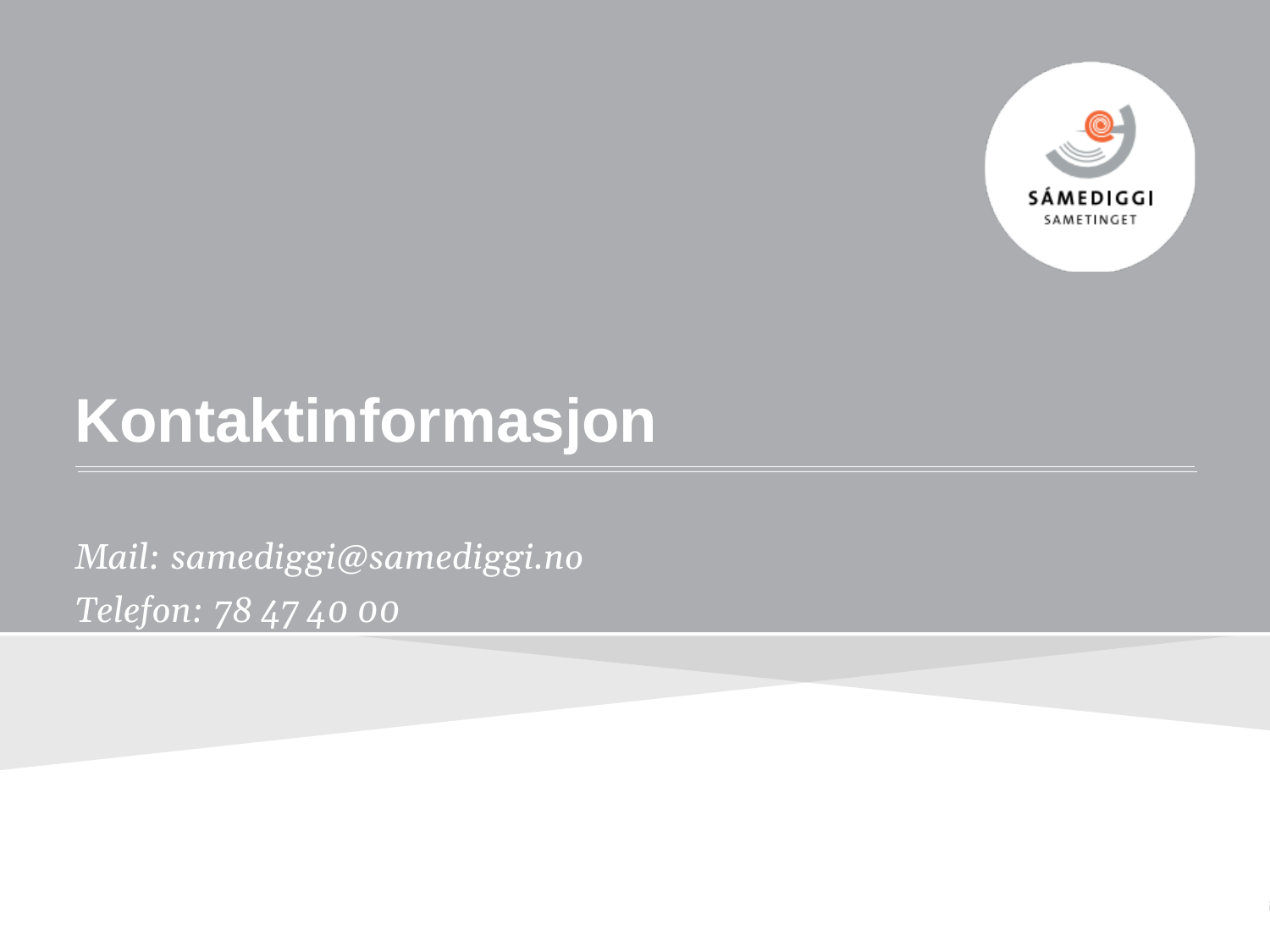

# Kontaktinformasjon

Mail: samediggi@samediggi.no
Telefon: 78 47 40 00